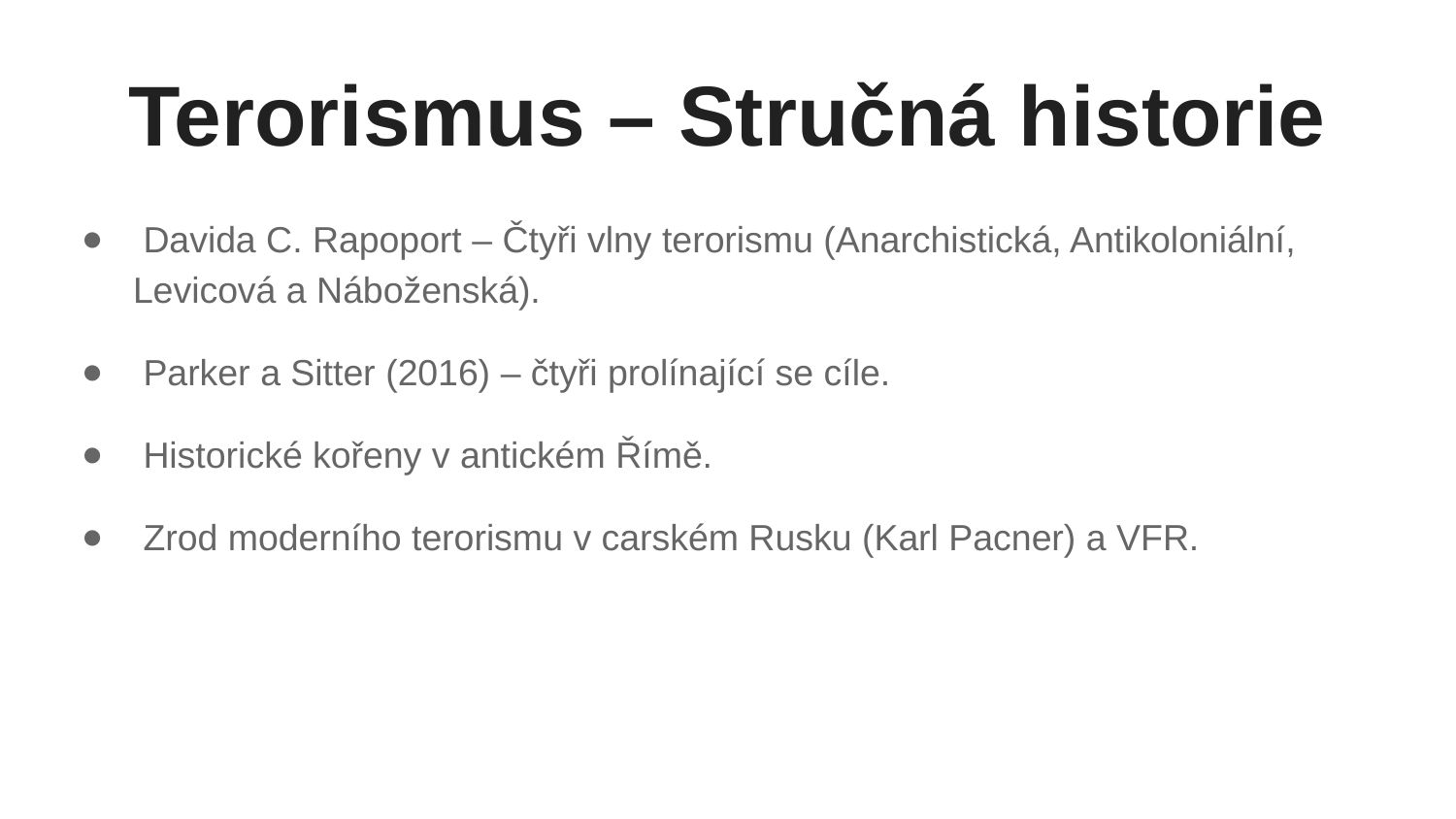

# Terorismus – Stručná historie
 Davida C. Rapoport – Čtyři vlny terorismu (Anarchistická, Antikoloniální, Levicová a Náboženská).
 Parker a Sitter (2016) – čtyři prolínající se cíle.
 Historické kořeny v antickém Římě.
 Zrod moderního terorismu v carském Rusku (Karl Pacner) a VFR.